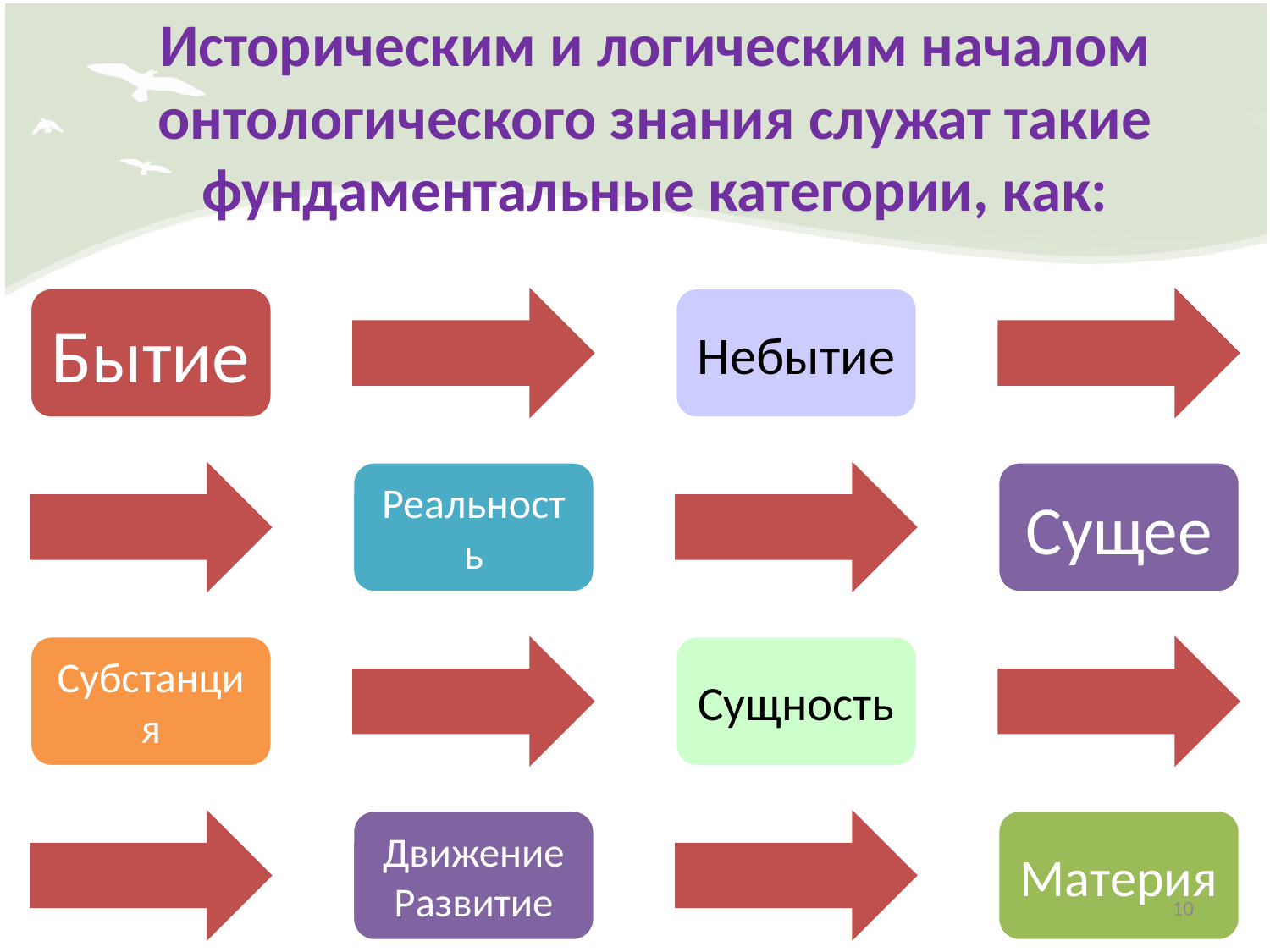

# Историческим и логическим началом онтологического знания служат такие фундаментальные категории, как:
Бытие
Небытие
Сущее
Реальность
Субстанция
Сущность
Материя
Движение
Развитие
10